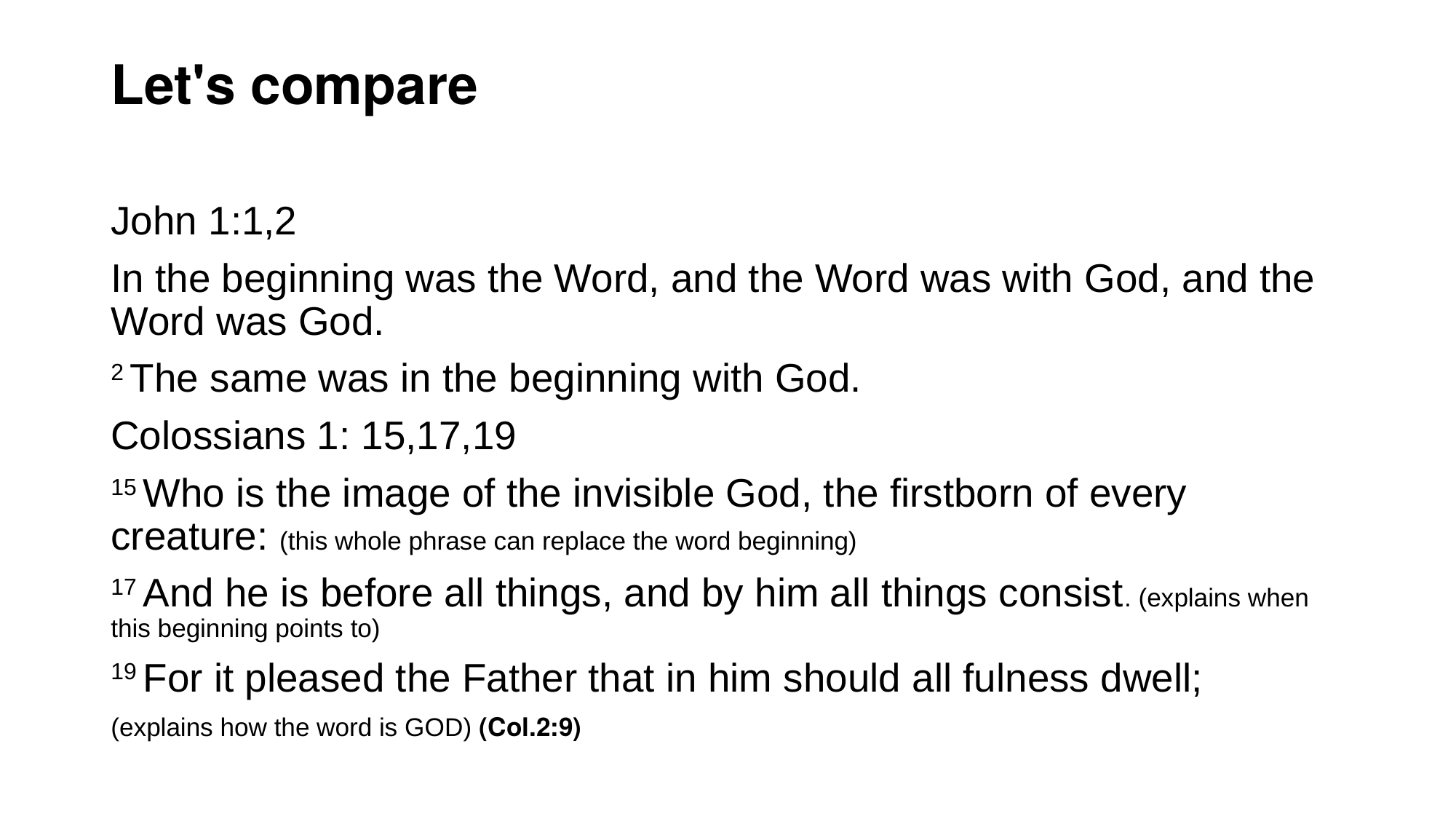

# Let's compare
John 1:1,2
In the beginning was the Word, and the Word was with God, and the Word was God.
2 The same was in the beginning with God.
Colossians 1: 15,17,19
15 Who is the image of the invisible God, the firstborn of every creature: (this whole phrase can replace the word beginning)
17 And he is before all things, and by him all things consist. (explains when this beginning points to)
19 For it pleased the Father that in him should all fulness dwell;
(explains how the word is GOD) (Col.2:9)